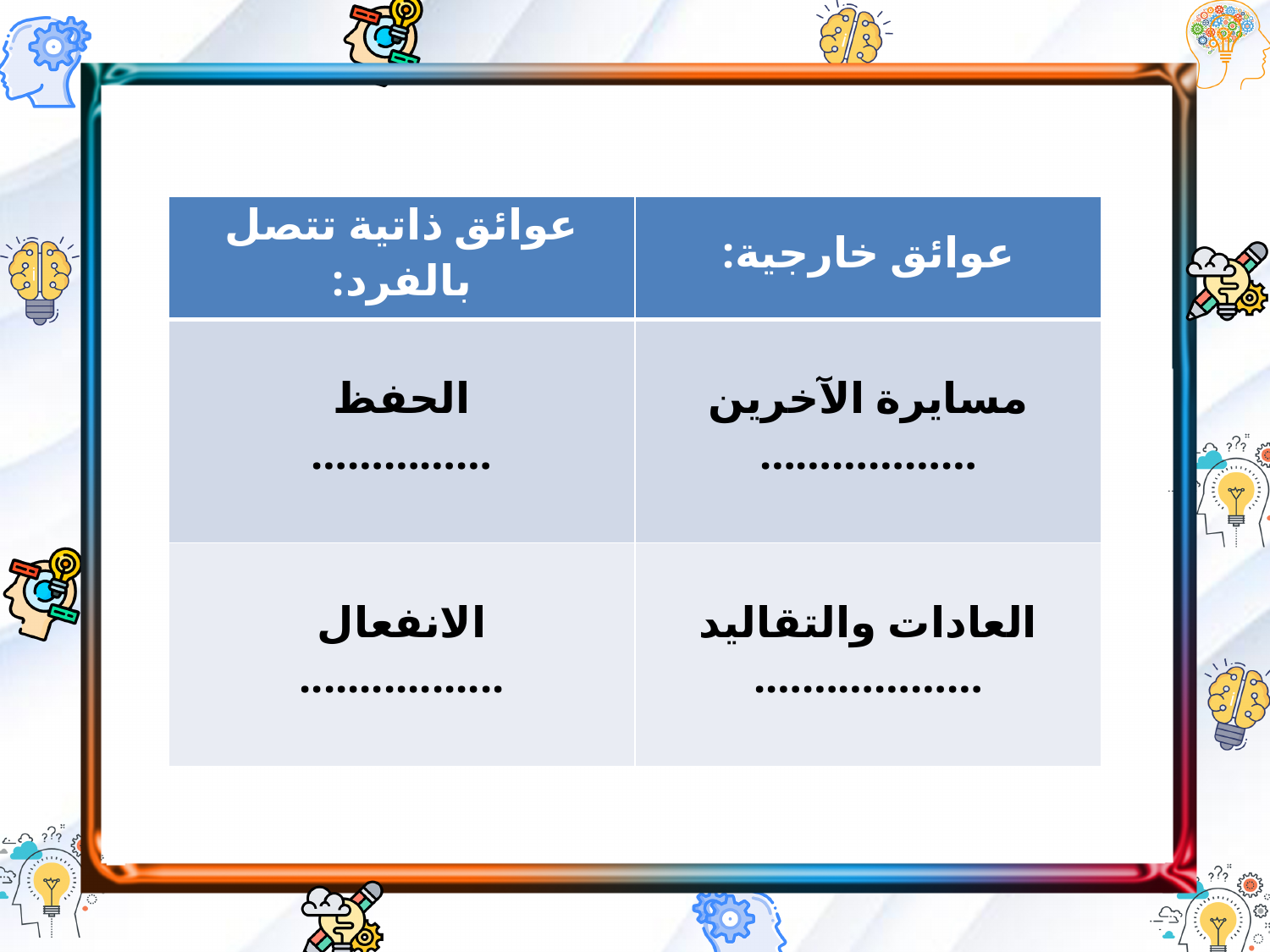

| عوائق ذاتية تتصل بالفرد: | عوائق خارجية: |
| --- | --- |
| الحفظ …………… | مسايرة الآخرين ……………… |
| الانفعال ................. | العادات والتقاليد ………………. |